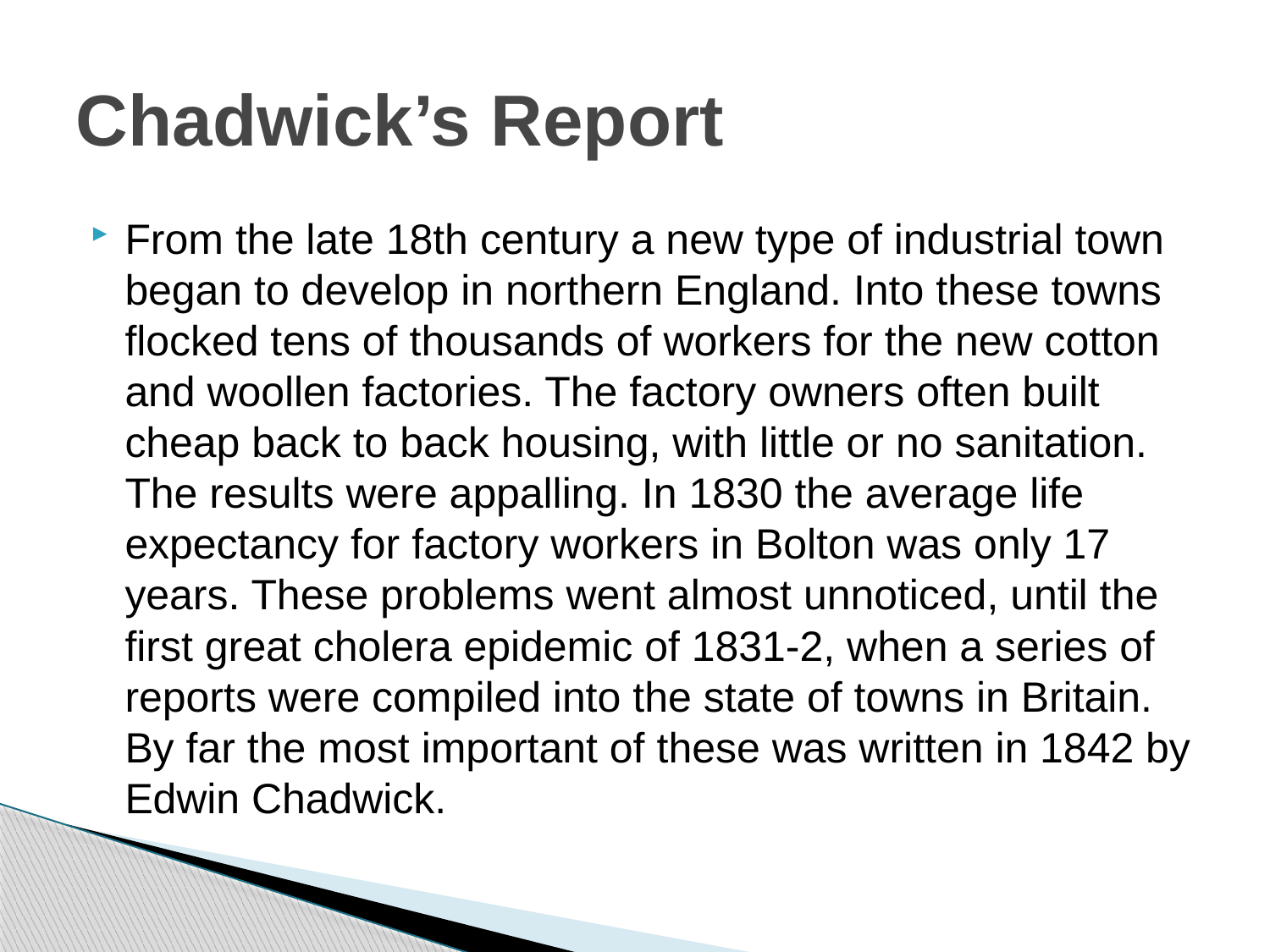

# Chadwick’s Report
From the late 18th century a new type of industrial town began to develop in northern England. Into these towns flocked tens of thousands of workers for the new cotton and woollen factories. The factory owners often built cheap back to back housing, with little or no sanitation. The results were appalling. In 1830 the average life expectancy for factory workers in Bolton was only 17 years. These problems went almost unnoticed, until the first great cholera epidemic of 1831-2, when a series of reports were compiled into the state of towns in Britain. By far the most important of these was written in 1842 by Edwin Chadwick.